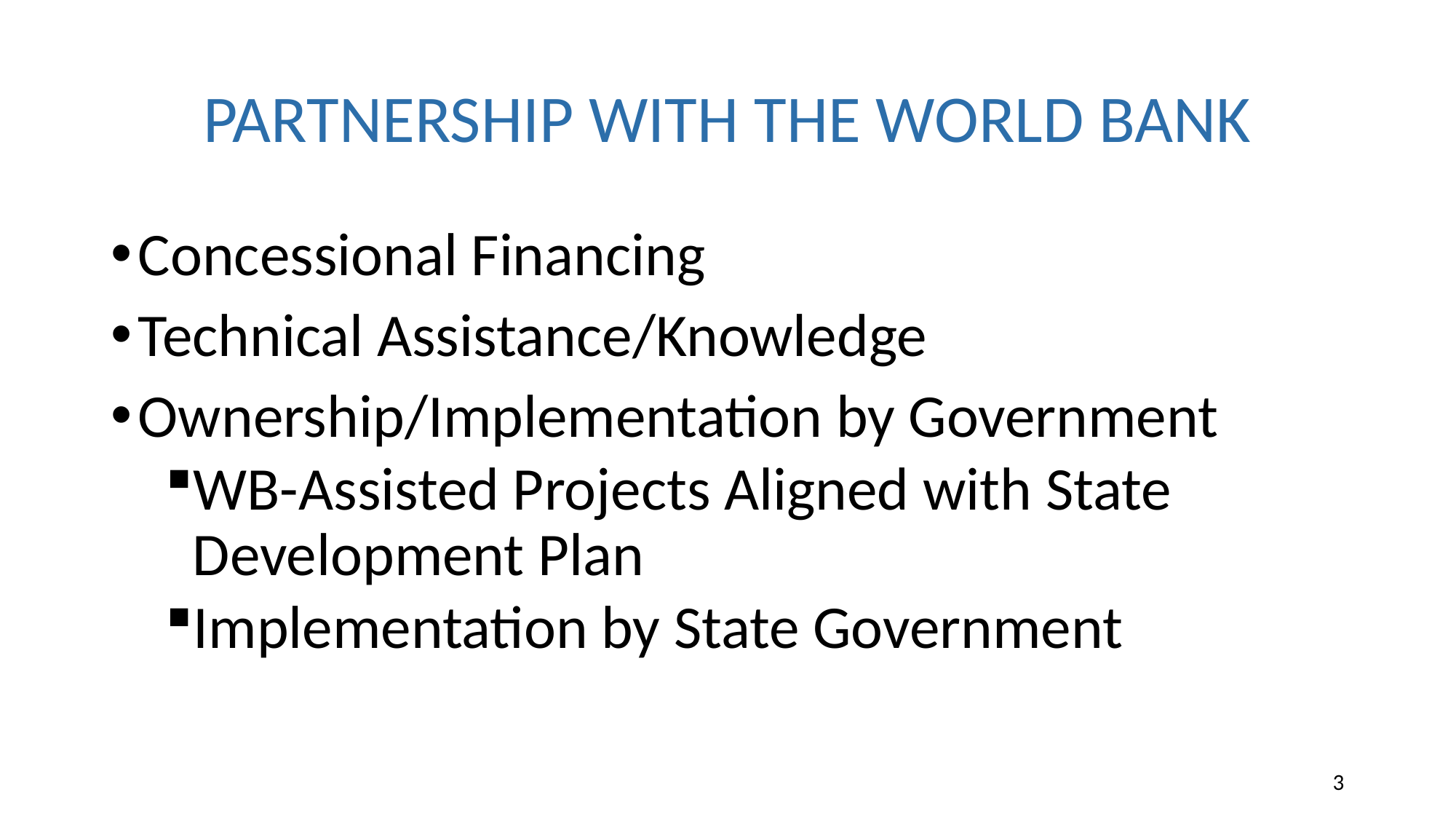

# PARTNERSHIP WITH THE WORLD BANK
Concessional Financing
Technical Assistance/Knowledge
Ownership/Implementation by Government
WB-Assisted Projects Aligned with State Development Plan
Implementation by State Government
3